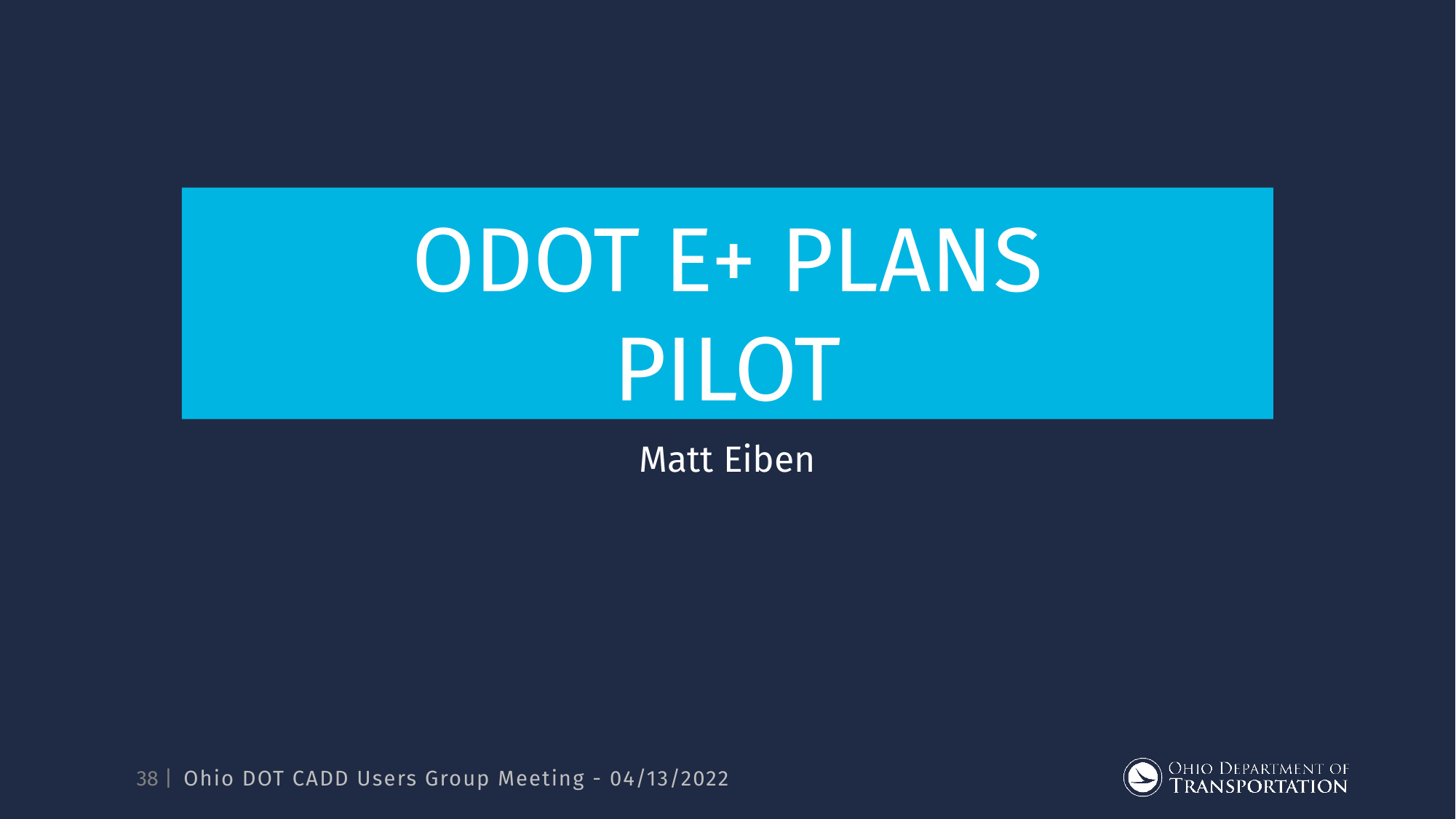

# ODOT E+ Plans pilot
Matt Eiben
Ohio DOT CADD Users Group Meeting - 04/13/2022